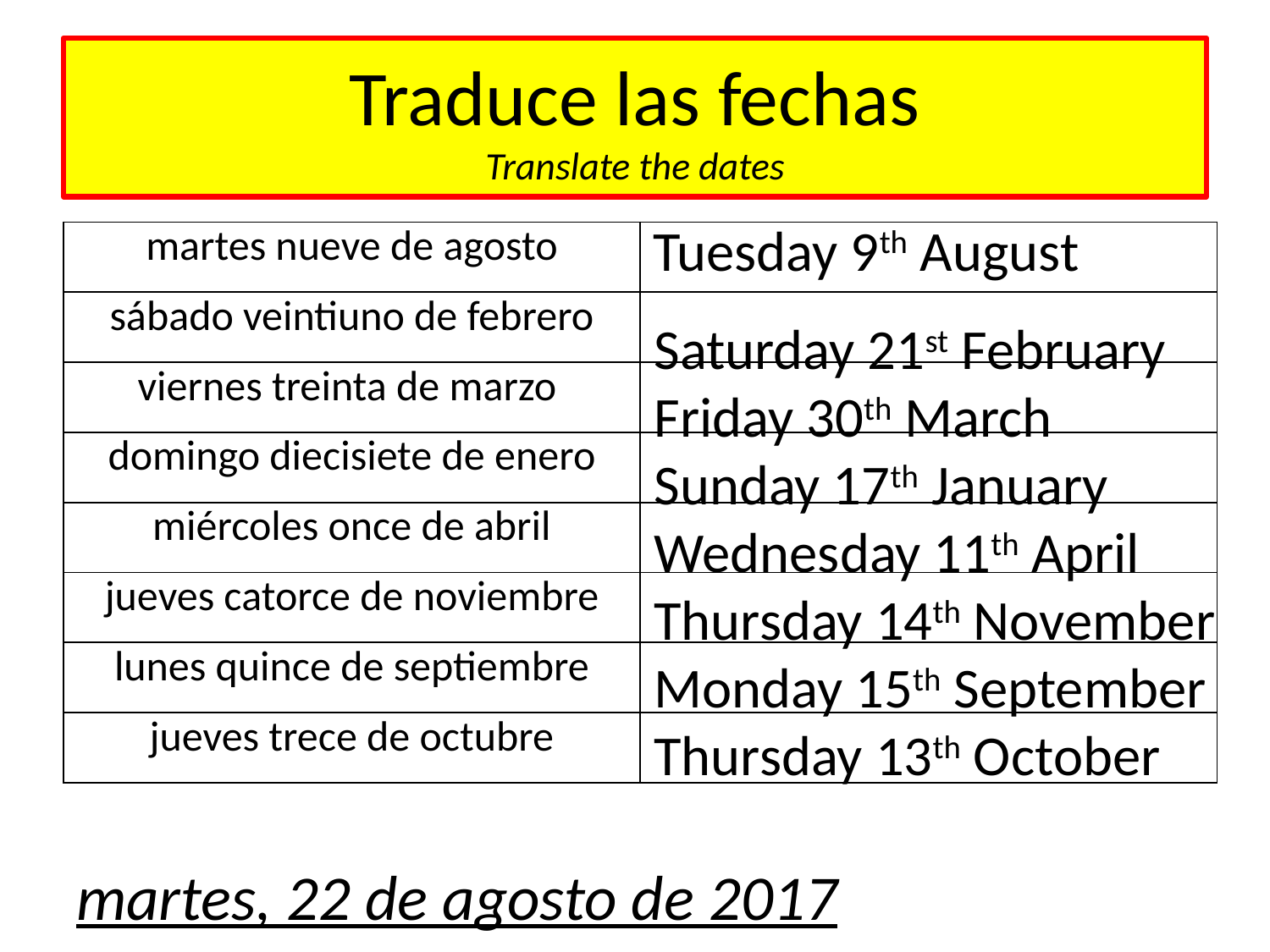

# Traduce las fechas Translate the dates
| martes nueve de agosto | Tuesday 9th August |
| --- | --- |
| sábado veintiuno de febrero |  |
| viernes treinta de marzo |  |
| domingo diecisiete de enero |  |
| miércoles once de abril |  |
| jueves catorce de noviembre |  |
| lunes quince de septiembre |  |
| jueves trece de octubre |  |
Saturday 21st February
Friday 30th March
Sunday 17th January
Wednesday 11th April
Thursday 14th November
Monday 15th September
Thursday 13th October

martes, 22 de agosto de 2017